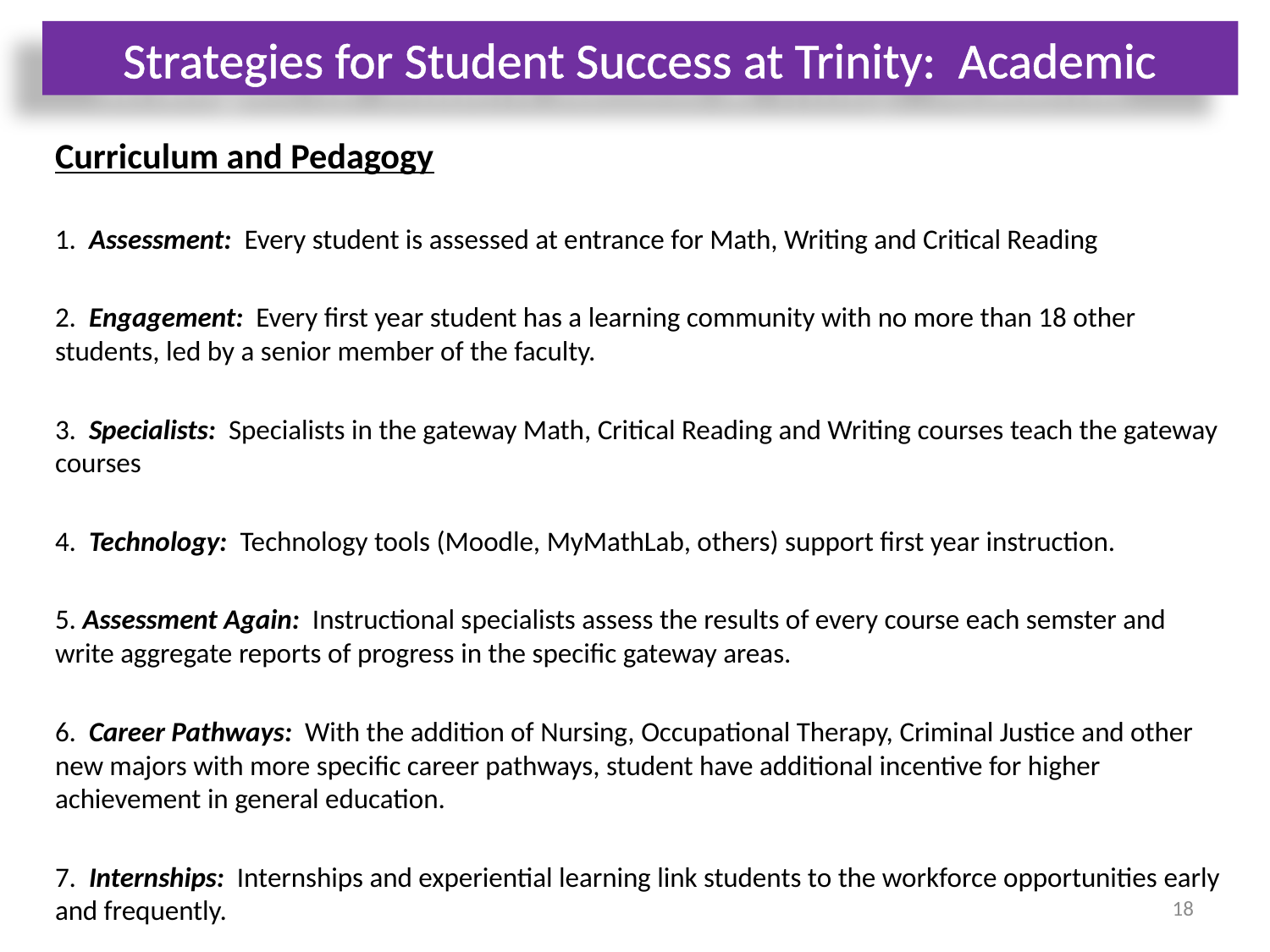

# Strategies for Student Success at Trinity:  Academic
Curriculum and Pedagogy

1.  Assessment:  Every student is assessed at entrance for Math, Writing and Critical Reading

2.  Engagement:  Every first year student has a learning community with no more than 18 other students, led by a senior member of the faculty.

3.  Specialists:  Specialists in the gateway Math, Critical Reading and Writing courses teach the gateway  courses

4.  Technology:  Technology tools (Moodle, MyMathLab, others) support first year instruction.

5. Assessment Again:  Instructional specialists assess the results of every course each semster and write aggregate reports of progress in the specific gateway areas.

6.  Career Pathways:  With the addition of Nursing, Occupational Therapy, Criminal Justice and other new majors with more specific career pathways, student have additional incentive for higher achievement in general education.

7.  Internships:  Internships and experiential learning link students to the workforce opportunities early and frequently.

18